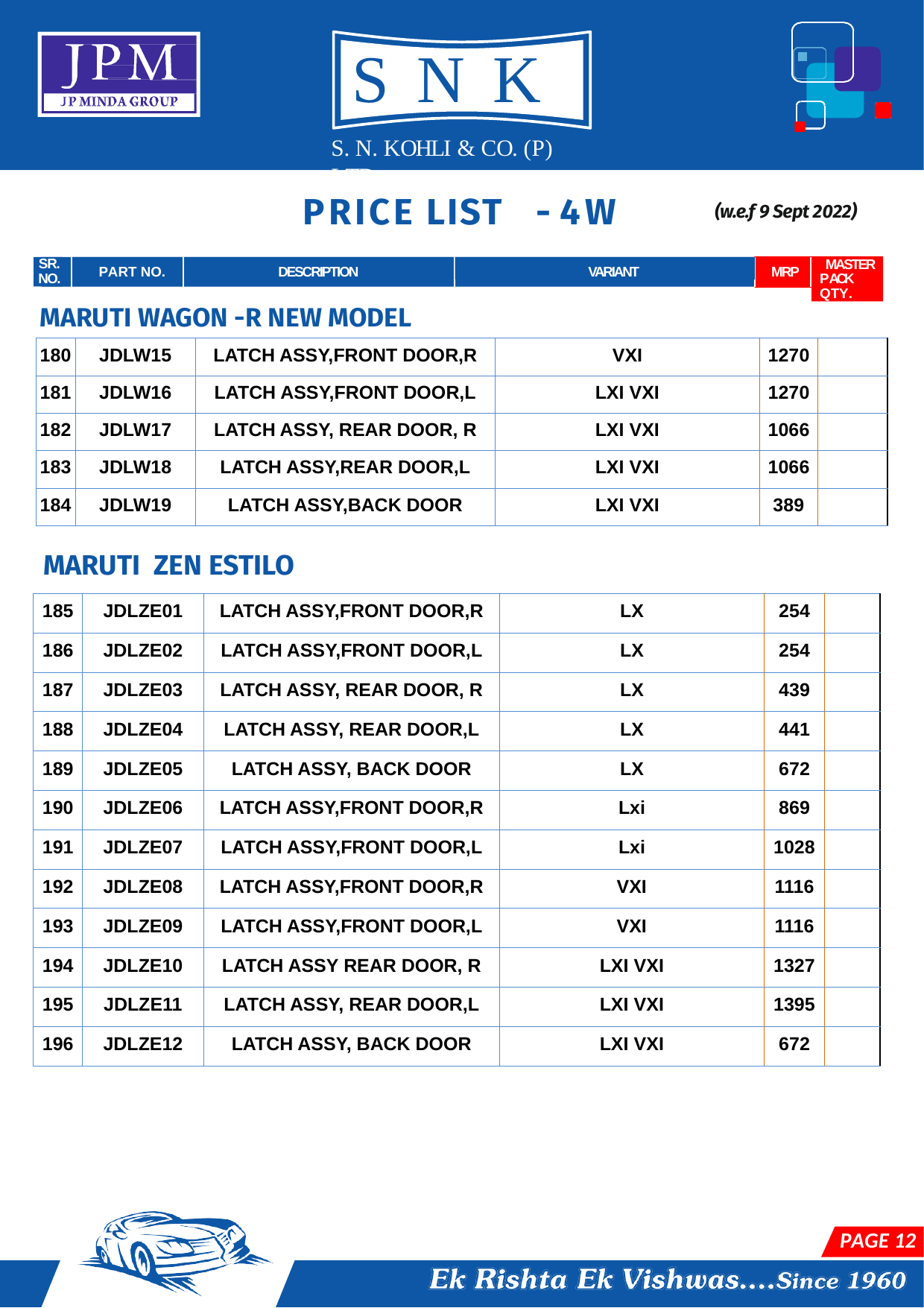

# SNK
S. N. KOHLI & CO. (P) LTD.
PRICE LIST	- 4W
(w.e.f 9 Sept 2022)

MRP
MASTER  PACK QTY.
SR.
NO.
PART NO.

DESCRIPTION
VARIANT
LOCK SET & SWITCHES
MARUTI WAGON -R NEW MODEL
| 180 | JDLW15 | LATCH ASSY,FRONT DOOR,R | VXI | 1270 |  |
| --- | --- | --- | --- | --- | --- |
| 181 | JDLW16 | LATCH ASSY,FRONT DOOR,L | LXI VXI | 1270 |  |
| 182 | JDLW17 | LATCH ASSY, REAR DOOR, R | LXI VXI | 1066 |  |
| 183 | JDLW18 | LATCH ASSY,REAR DOOR,L | LXI VXI | 1066 |  |
| 184 | JDLW19 | LATCH ASSY,BACK DOOR | LXI VXI | 389 |  |
MARUTI  ZEN ESTILO
| 185 | JDLZE01 | LATCH ASSY,FRONT DOOR,R | LX | 254 |  |
| --- | --- | --- | --- | --- | --- |
| 186 | JDLZE02 | LATCH ASSY,FRONT DOOR,L | LX | 254 |  |
| 187 | JDLZE03 | LATCH ASSY, REAR DOOR, R | LX | 439 |  |
| 188 | JDLZE04 | LATCH ASSY, REAR DOOR,L | LX | 441 |  |
| 189 | JDLZE05 | LATCH ASSY, BACK DOOR | LX | 672 |  |
| 190 | JDLZE06 | LATCH ASSY,FRONT DOOR,R | Lxi | 869 |  |
| 191 | JDLZE07 | LATCH ASSY,FRONT DOOR,L | Lxi | 1028 |  |
| 192 | JDLZE08 | LATCH ASSY,FRONT DOOR,R | VXI | 1116 |  |
| 193 | JDLZE09 | LATCH ASSY,FRONT DOOR,L | VXI | 1116 |  |
| 194 | JDLZE10 | LATCH ASSY REAR DOOR, R | LXI VXI | 1327 |  |
| 195 | JDLZE11 | LATCH ASSY, REAR DOOR,L | LXI VXI | 1395 |  |
| 196 | JDLZE12 | LATCH ASSY, BACK DOOR | LXI VXI | 672 |  |
PAGE 12